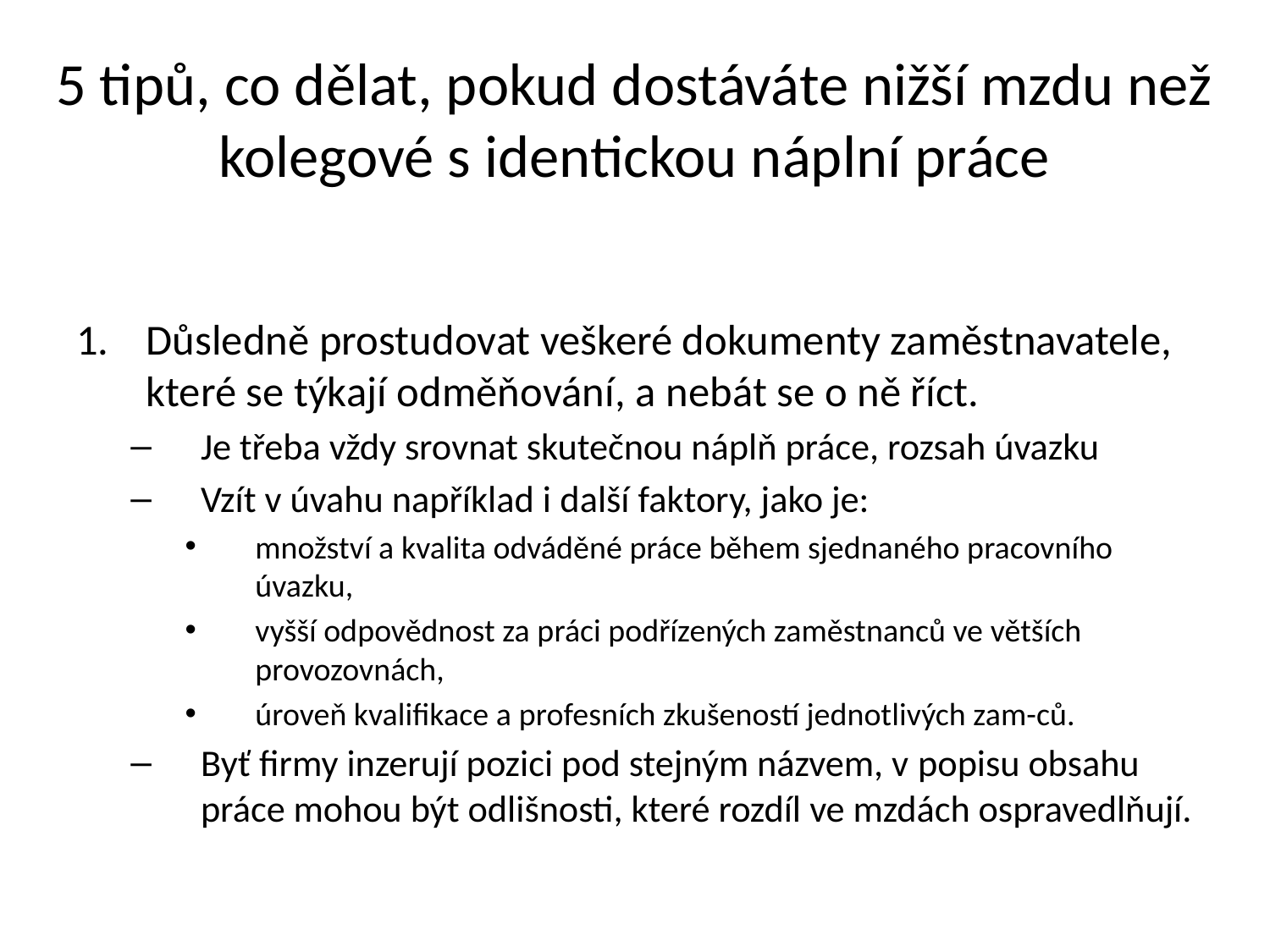

# 5 tipů, co dělat, pokud dostáváte nižší mzdu než kolegové s identickou náplní práce
Důsledně prostudovat veškeré dokumenty zaměstnavatele, které se týkají odměňování, a nebát se o ně říct.
Je třeba vždy srovnat skutečnou náplň práce, rozsah úvazku
Vzít v úvahu například i další faktory, jako je:
množství a kvalita odváděné práce během sjednaného pracovního úvazku,
vyšší odpovědnost za práci podřízených zaměstnanců ve větších provozovnách,
úroveň kvalifikace a profesních zkušeností jednotlivých zam-ců.
Byť firmy inzerují pozici pod stejným názvem, v popisu obsahu práce mohou být odlišnosti, které rozdíl ve mzdách ospravedlňují.